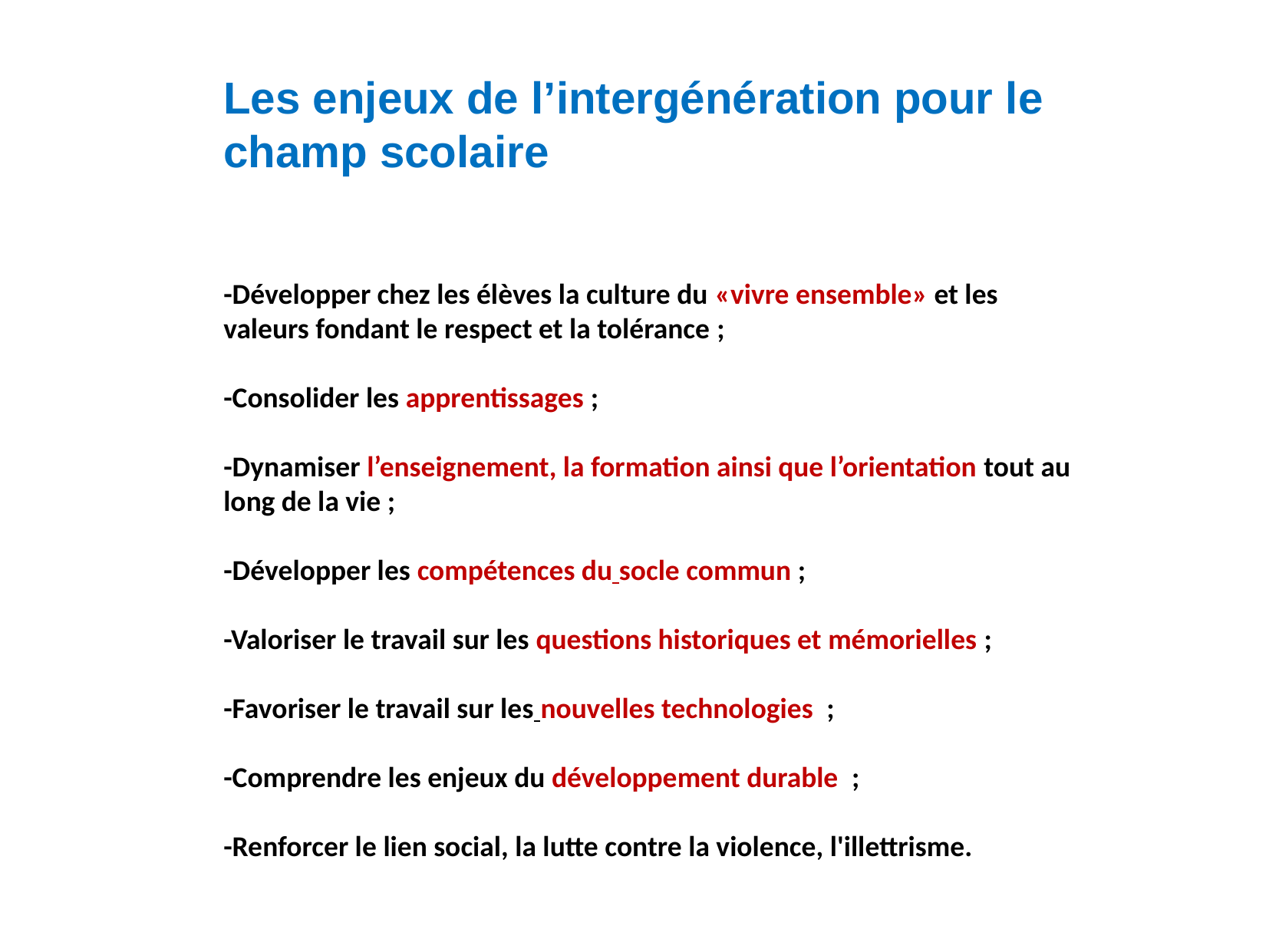

Les enjeux de l’intergénération pour le champ scolaire

-Développer chez les élèves la culture du «vivre ensemble» et les valeurs fondant le respect et la tolérance ;

-Consolider les apprentissages ;

-Dynamiser l’enseignement, la formation ainsi que l’orientation tout au long de la vie ;
-Développer les compétences du socle commun ;

-Valoriser le travail sur les questions historiques et mémorielles ;
-Favoriser le travail sur les nouvelles technologies  ;
-Comprendre les enjeux du développement durable  ;

-Renforcer le lien social, la lutte contre la violence, l'illettrisme.